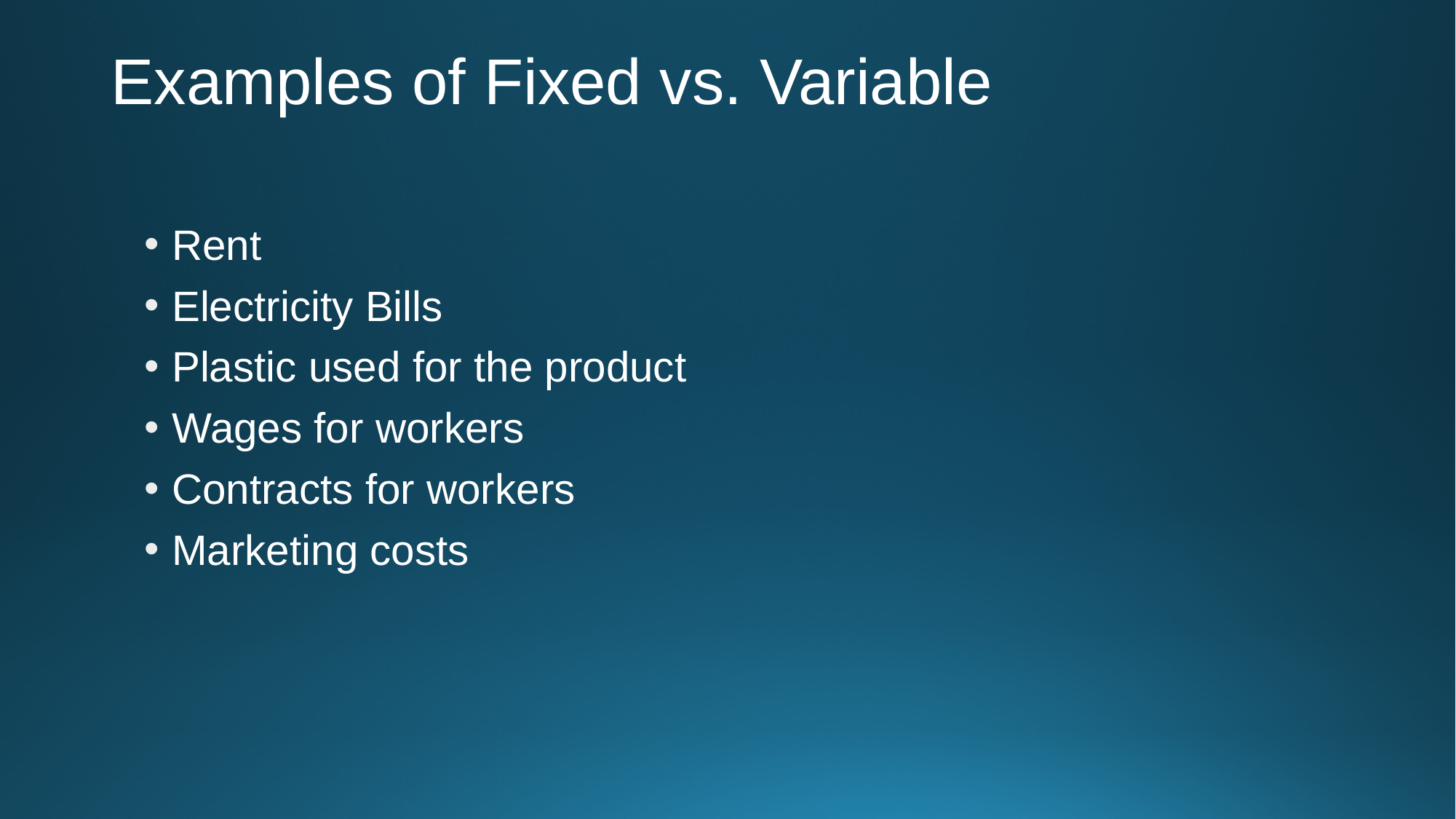

# Examples of Fixed vs. Variable
Rent
Electricity Bills
Plastic used for the product
Wages for workers
Contracts for workers
Marketing costs